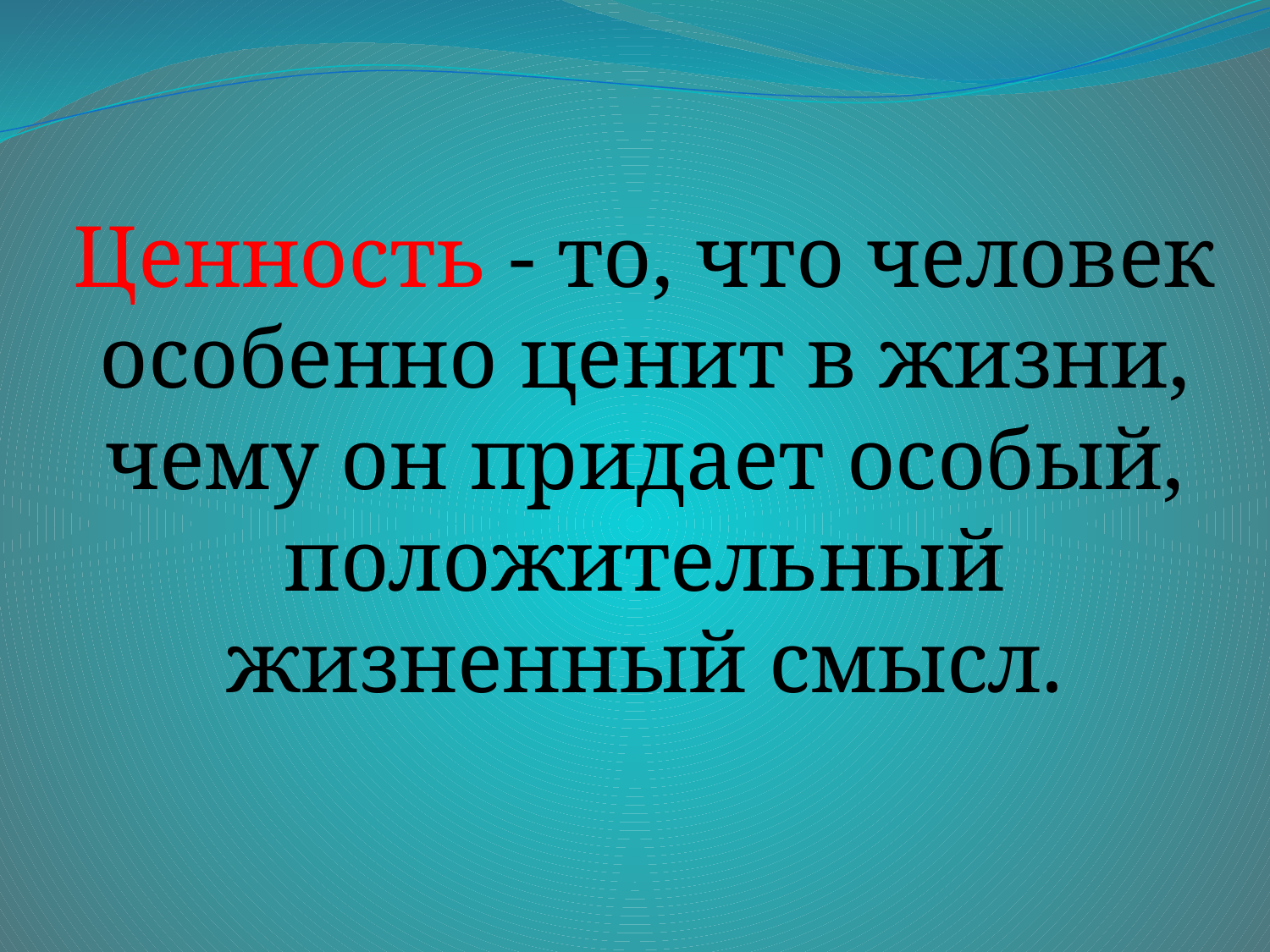

Ценность - то, что человек особенно ценит в жизни, чему он придает особый, положительный жизненный смысл.